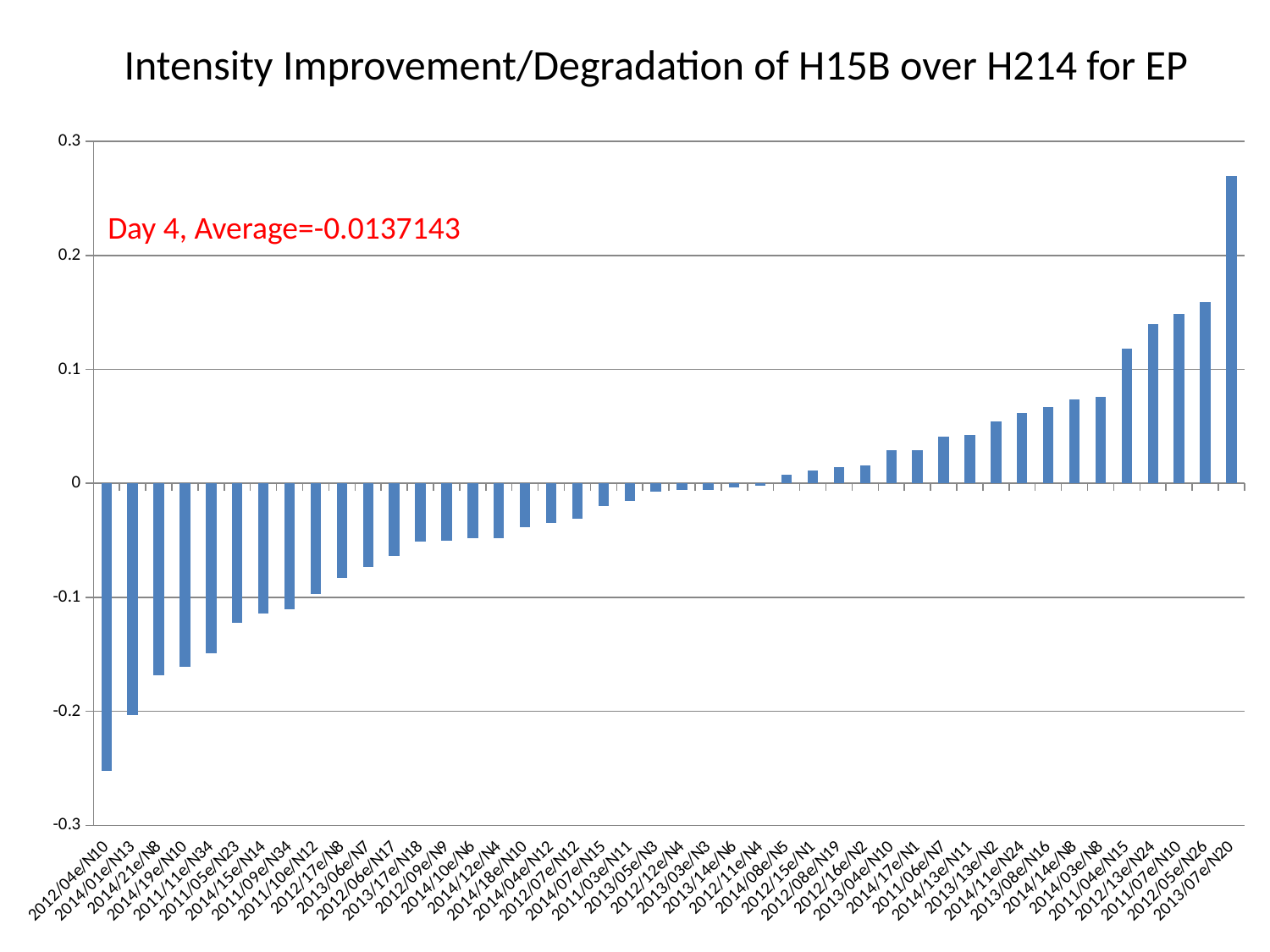

Intensity Improvement/Degradation of H15B over H214 for EP

### Chart

| Category |  |
|---|---|
| 2012/04e/N10 | -0.251938 |
| 2014/01e/N13 | -0.203488 |
| 2014/21e/N8 | -0.168605 |
| 2014/19e/N10 | -0.160853 |
| 2011/11e/N34 | -0.149226 |
| 2011/05e/N23 | -0.122093 |
| 2014/15e/N14 | -0.114341 |
| 2011/09e/N34 | -0.110467 |
| 2011/10e/N12 | -0.0969 |
| 2012/17e/N8 | -0.0833333 |
| 2013/06e/N7 | -0.0736439 |
| 2012/06e/N17 | -0.0639536 |
| 2013/17e/N18 | -0.0507733 |
| 2012/09e/N9 | -0.0503876 |
| 2014/10e/N6 | -0.04845 |
| 2014/12e/N4 | -0.0484496 |
| 2014/18e/N10 | -0.0387597 |
| 2014/04e/N12 | -0.0348837 |
| 2012/07e/N12 | -0.0310079 |
| 2014/07e/N15 | -0.0196567 |
| 2011/03e/N11 | -0.015504 |
| 2013/05e/N3 | -0.00726744 |
| 2012/12e/N4 | -0.00581395 |
| 2013/03e/N3 | -0.00581395 |
| 2013/14e/N6 | -0.00387558 |
| 2012/11e/N4 | -0.00193798 |
| 2014/08e/N5 | 0.00775194 |
| 2012/15e/N1 | 0.0116279 |
| 2012/08e/N19 | 0.0141473 |
| 2012/16e/N2 | 0.0155039 |
| 2013/04e/N10 | 0.0290698 |
| 2014/17e/N1 | 0.0290698 |
| 2011/06e/N7 | 0.0406977 |
| 2014/13e/N11 | 0.0426357 |
| 2013/13e/N2 | 0.0542636 |
| 2014/11e/N24 | 0.0620186 |
| 2013/08e/N16 | 0.0671442 |
| 2014/14e/N8 | 0.0736434 |
| 2014/03e/N8 | 0.0755814 |
| 2011/04e/N15 | 0.118216 |
| 2012/13e/N24 | 0.139535 |
| 2011/07e/N10 | 0.148795 |
| 2012/05e/N26 | 0.158912 |
| 2013/07e/N20 | 0.26938 |
Day 4, Average=-0.0137143